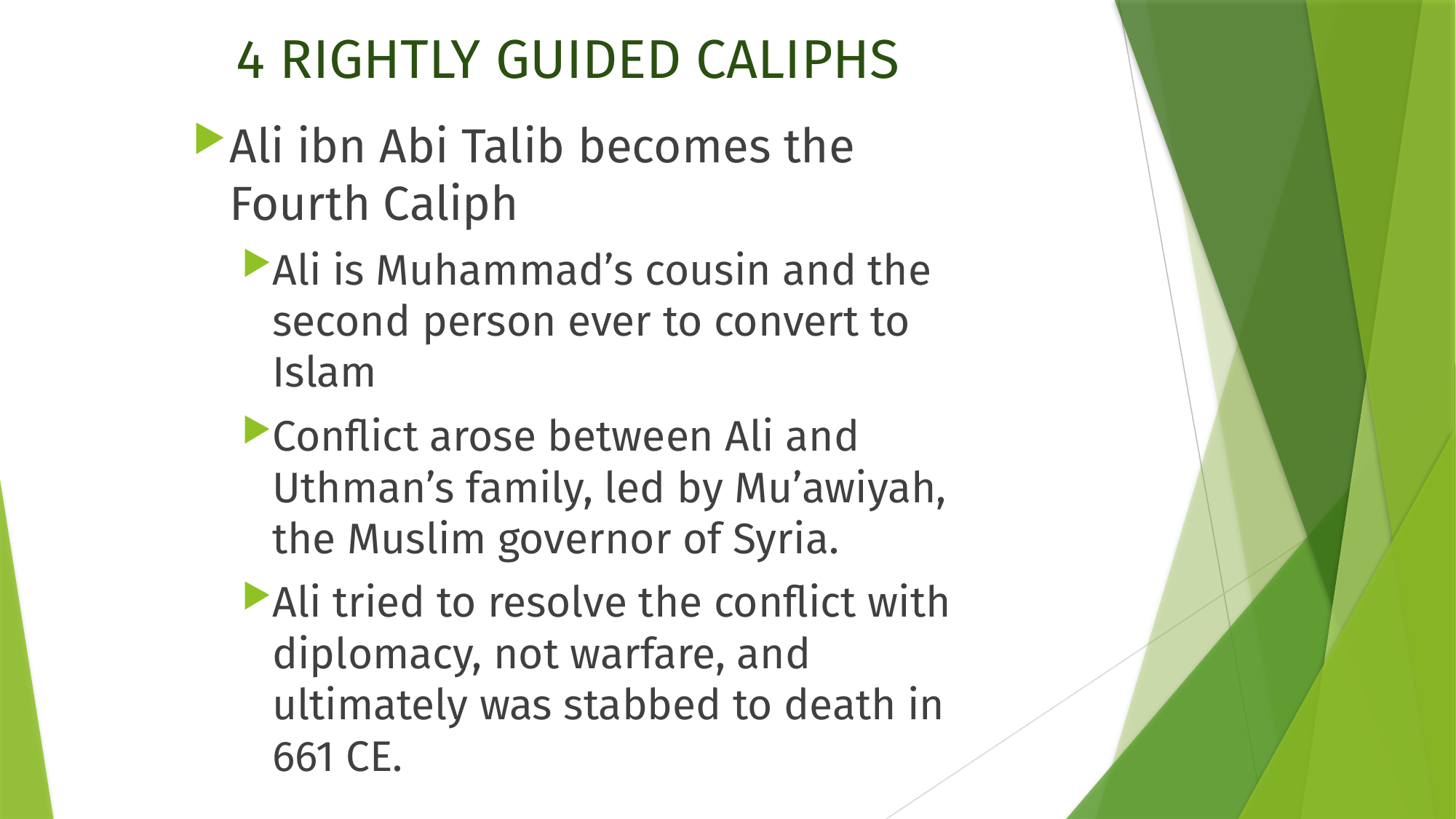

# 4 RIGHTLY GUIDED CALIPHS
Ali ibn Abi Talib becomes the Fourth Caliph
Ali is Muhammad’s cousin and the second person ever to convert to Islam
Conflict arose between Ali and Uthman’s family, led by Mu’awiyah, the Muslim governor of Syria.
Ali tried to resolve the conflict with diplomacy, not warfare, and ultimately was stabbed to death in 661 CE.